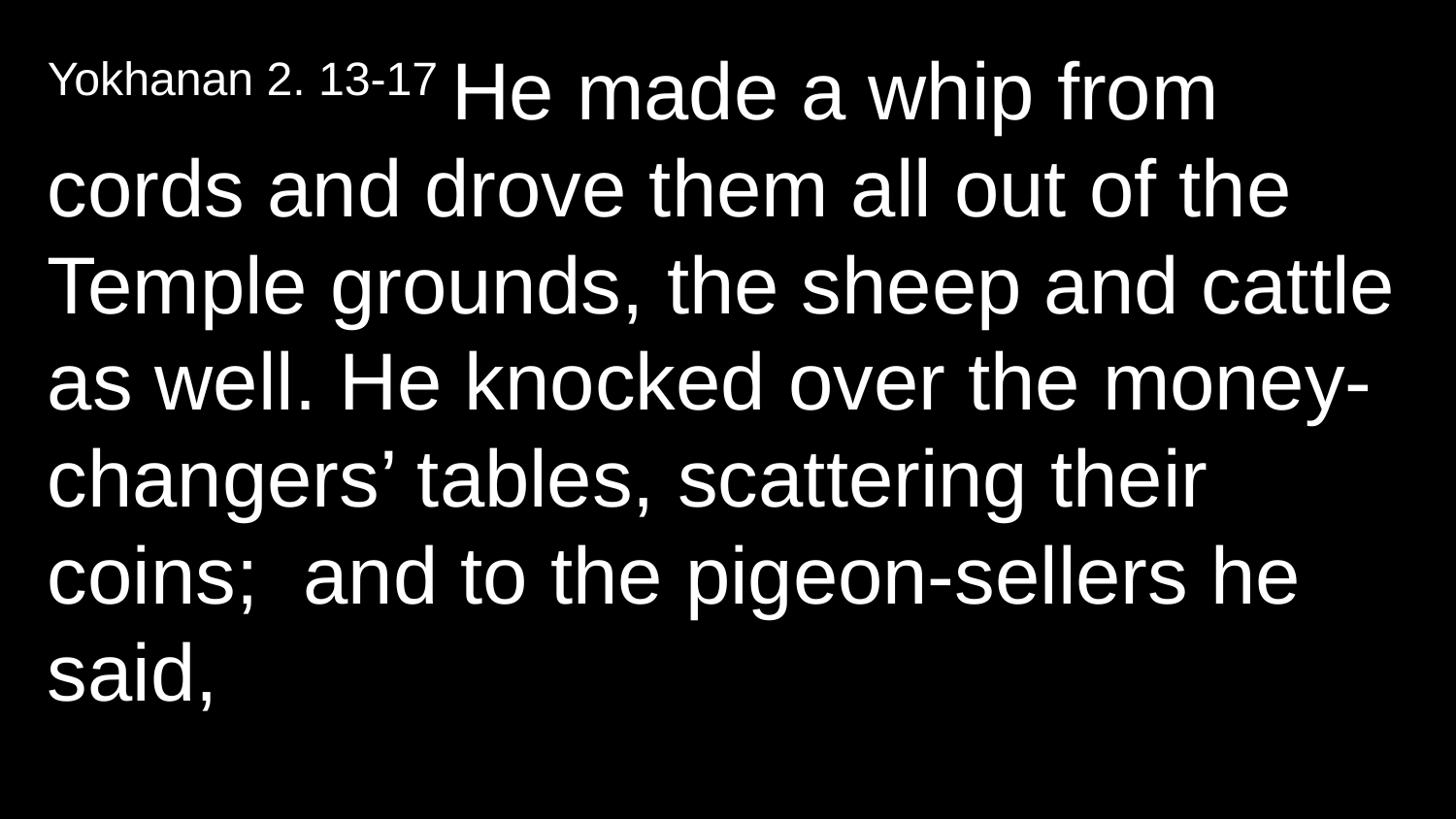

Yokhanan 2. 13-17 He made a whip from cords and drove them all out of the Temple grounds, the sheep and cattle as well. He knocked over the money-changers’ tables, scattering their coins;  and to the pigeon-sellers he said,